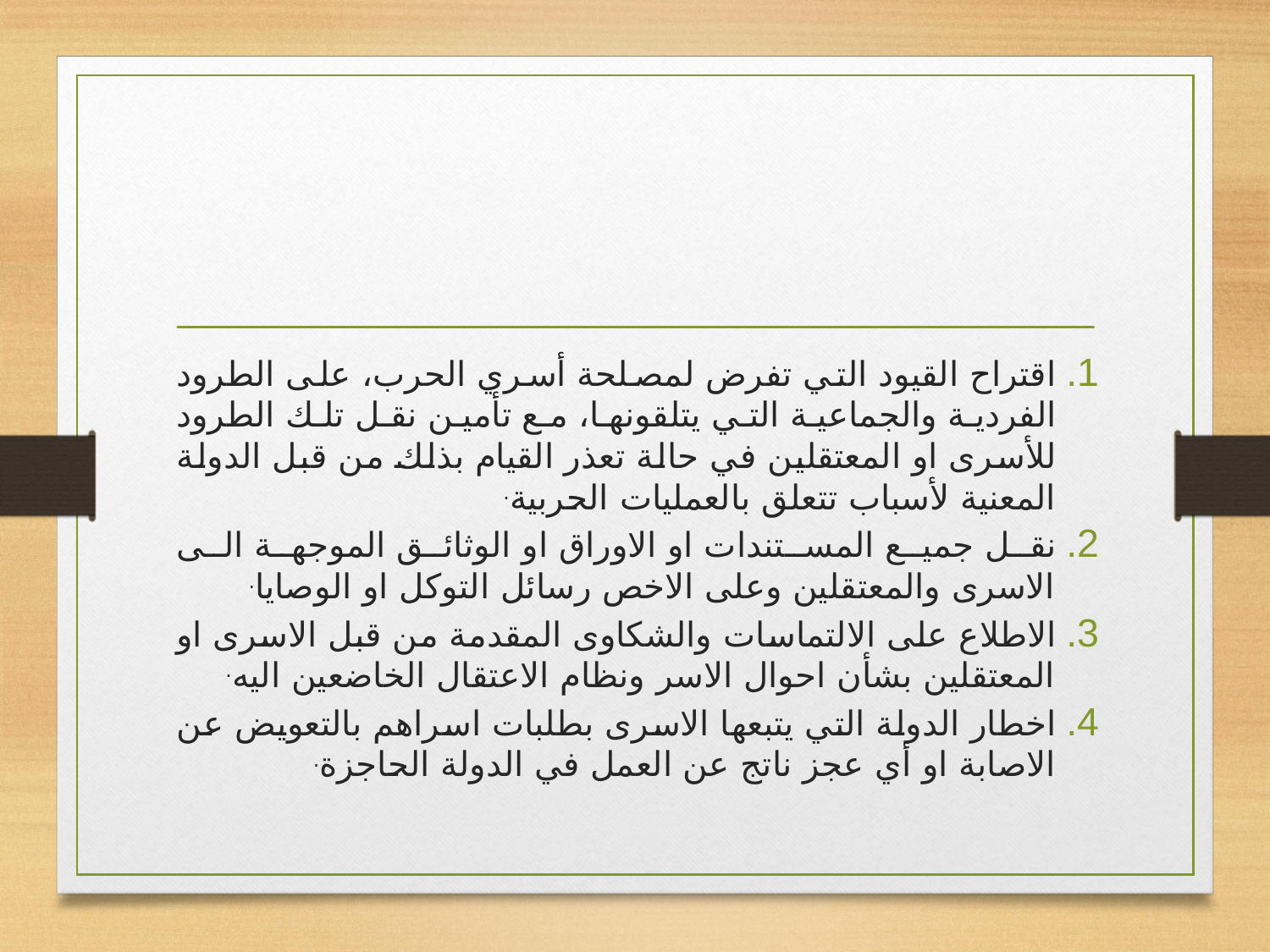

#
اقتراح القيود التي تفرض لمصلحة أسري الحرب، على الطرود الفردية والجماعية التي يتلقونها، مع تأمين نقل تلك الطرود للأسرى او المعتقلين في حالة تعذر القيام بذلك من قبل الدولة المعنية لأسباب تتعلق بالعمليات الحربية.
نقل جميع المستندات او الاوراق او الوثائق الموجهة الى الاسرى والمعتقلين وعلى الاخص رسائل التوكل او الوصايا.
الاطلاع على الالتماسات والشكاوى المقدمة من قبل الاسرى او المعتقلين بشأن احوال الاسر ونظام الاعتقال الخاضعين اليه.
اخطار الدولة التي يتبعها الاسرى بطلبات اسراهم بالتعويض عن الاصابة او أي عجز ناتج عن العمل في الدولة الحاجزة.